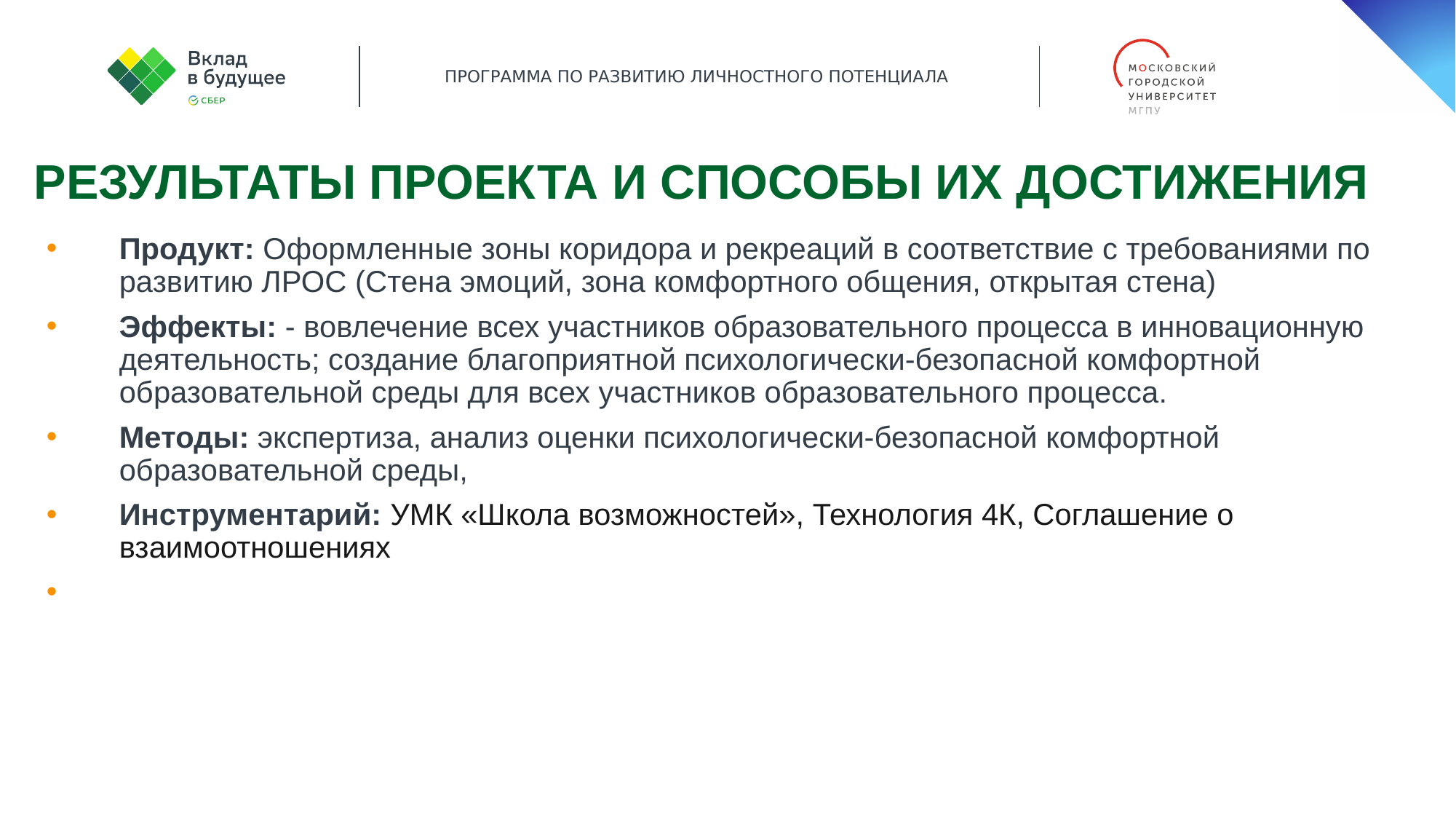

Результаты проекта и Способы их ДОСТИЖЕНИЯ
Продукт: Оформленные зоны коридора и рекреаций в соответствие с требованиями по развитию ЛРОС (Стена эмоций, зона комфортного общения, открытая стена)
Эффекты: - вовлечение всех участников образовательного процесса в инновационную деятельность; создание благоприятной психологически-безопасной комфортной образовательной среды для всех участников образовательного процесса.
Методы: экспертиза, анализ оценки психологически-безопасной комфортной образовательной среды,
Инструментарий: УМК «Школа возможностей», Технология 4К, Соглашение о взаимоотношениях